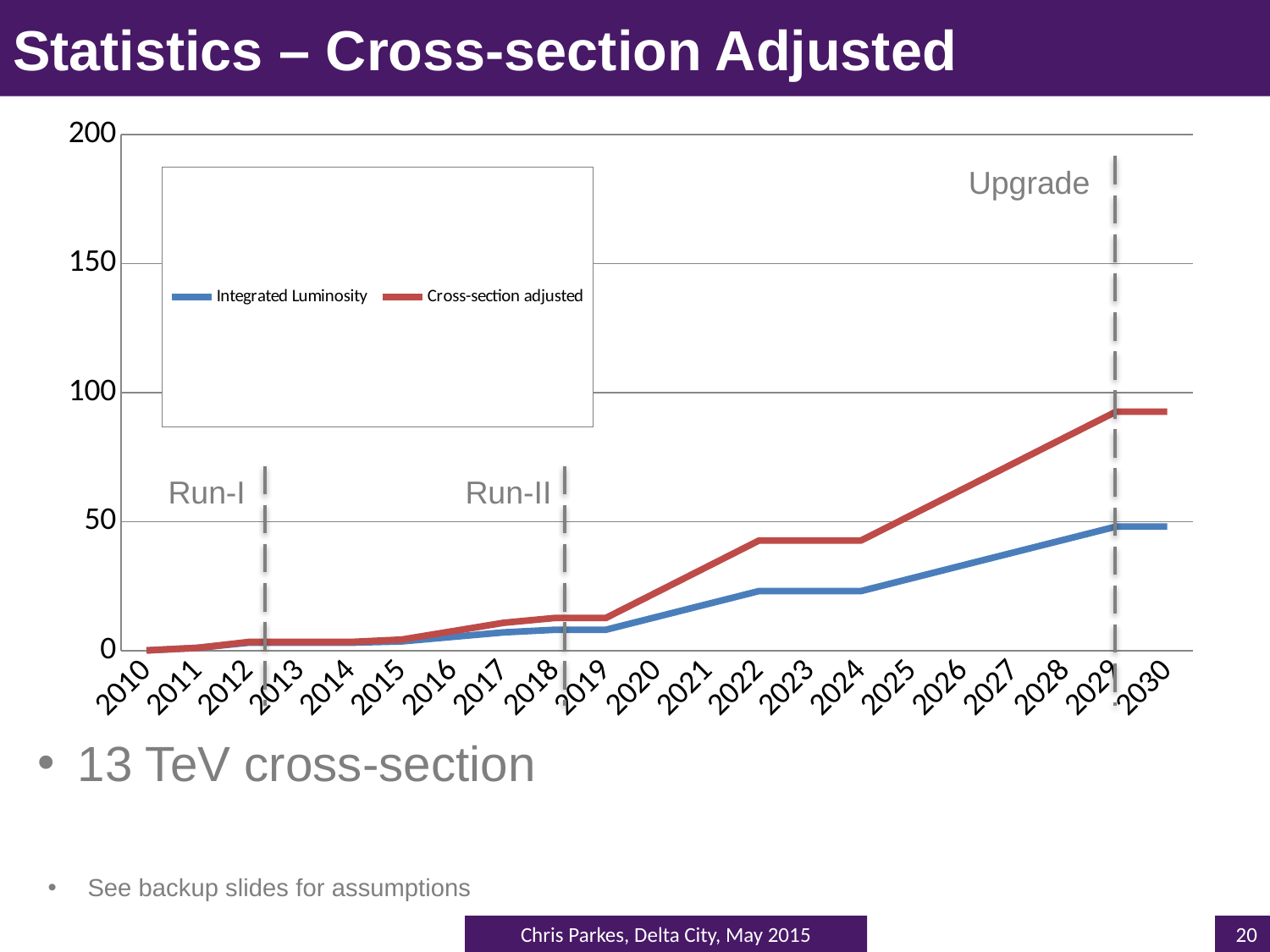

# Statistics – Cross-section Adjusted

### Chart

| Category |  |  |
|---|---|---|
| 2010.0 | 0.04 | 0.04 |
| 2011.0 | 1.04 | 1.04 |
| 2012.0 | 3.04 | 3.325714285714286 |
| 2013.0 | 3.04 | 3.325714285714286 |
| 2014.0 | 3.04 | 3.325714285714286 |
| 2015.0 | 3.54 | 4.254285714285714 |
| 2016.0 | 5.29 | 7.504285714285714 |
| 2017.0 | 7.04 | 10.75428571428571 |
| 2018.0 | 8.04 | 12.61142857142857 |
| 2019.0 | 8.04 | 12.61142857142857 |
| 2020.0 | 13.04 | 22.61142857142857 |
| 2021.0 | 18.04 | 32.61142857142856 |
| 2022.0 | 23.04 | 42.61142857142856 |
| 2023.0 | 23.04 | 42.61142857142856 |
| 2024.0 | 23.04 | 42.61142857142856 |
| 2025.0 | 28.04 | 52.61142857142856 |
| 2026.0 | 33.04 | 62.61142857142856 |
| 2027.0 | 38.04 | 72.61142857142858 |
| 2028.0 | 43.04 | 82.61142857142858 |
| 2029.0 | 48.04 | 92.61142857142858 |
| 2030.0 | 48.04 | 92.61142857142858 |
Run-I
Run-II
Upgrade
13 TeV cross-section
See backup slides for assumptions
20